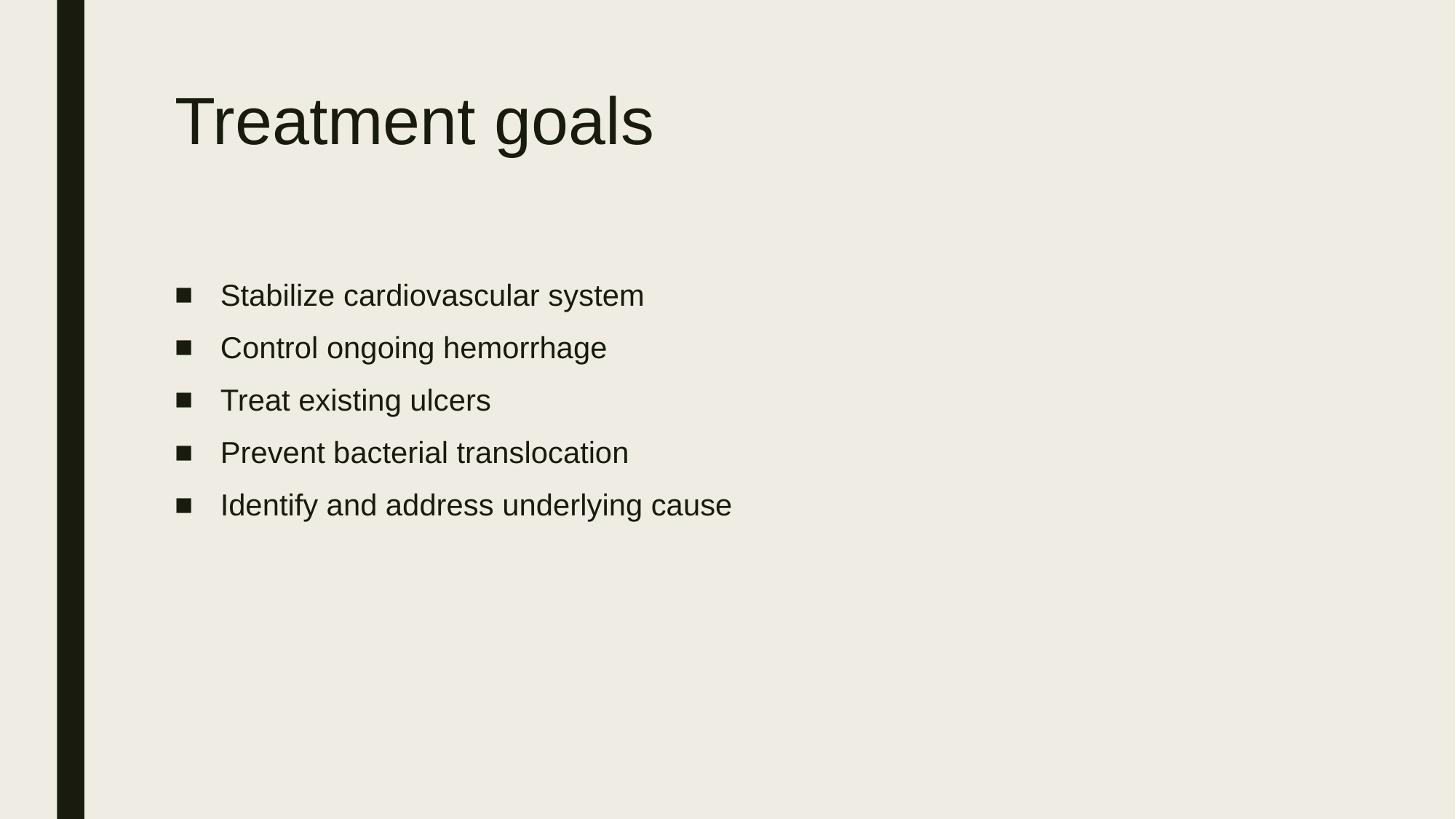

# Treatment goals
Stabilize cardiovascular system
Control ongoing hemorrhage
Treat existing ulcers
Prevent bacterial translocation
Identify and address underlying cause